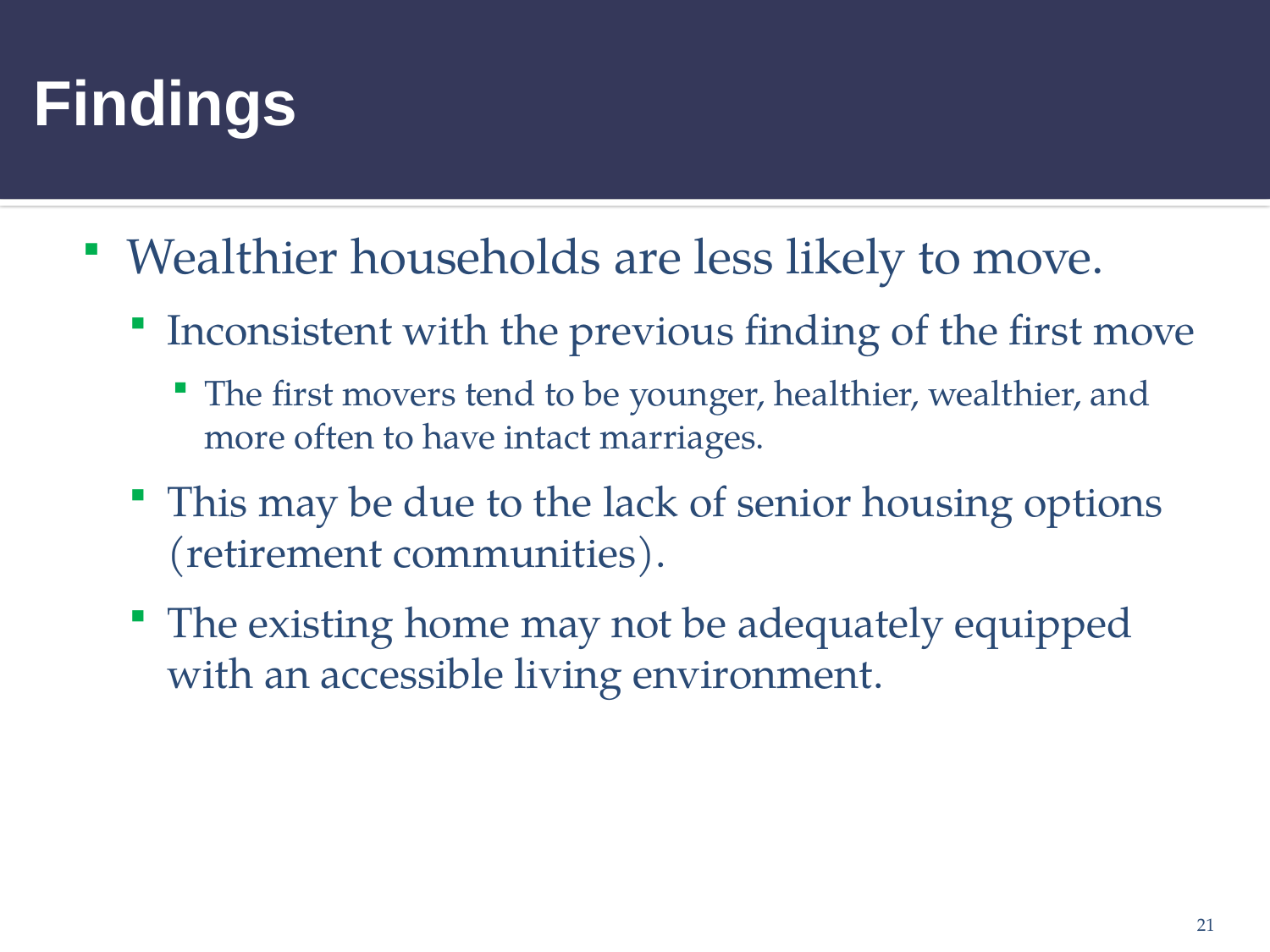

# Findings
Wealthier households are less likely to move.
Inconsistent with the previous finding of the first move
The first movers tend to be younger, healthier, wealthier, and more often to have intact marriages.
This may be due to the lack of senior housing options (retirement communities).
The existing home may not be adequately equipped with an accessible living environment.

21